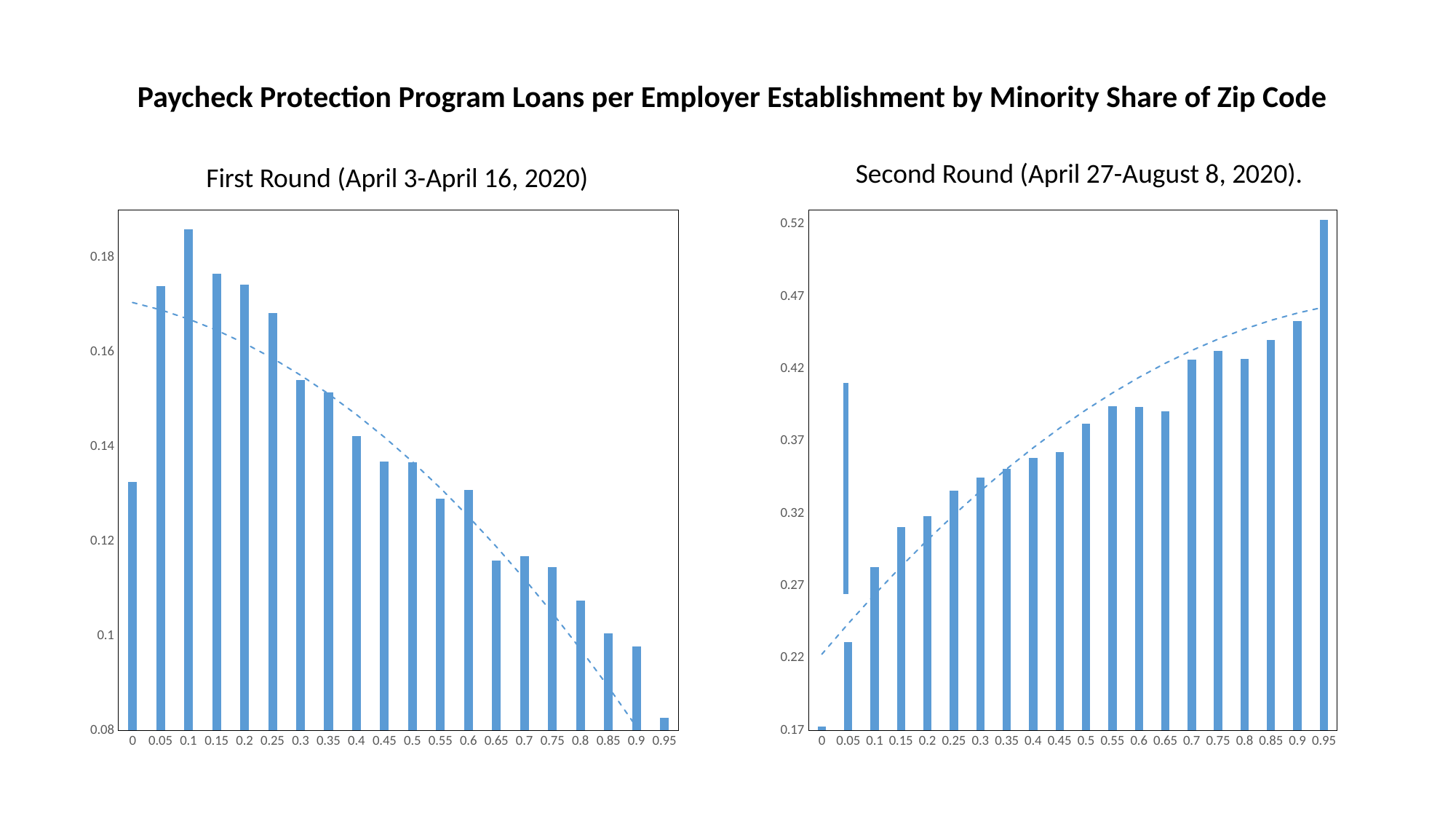

Paycheck Protection Program Loans per Employer Establishment by Minority Share of Zip Code
Second Round (April 27-August 8, 2020).
First Round (April 3-April 16, 2020)

### Chart

| Category | wmean | quadPred_w |
|---|---|---|
| 0 | 0.17257736 | 0.22271582 |
| 0.05 | 0.23105577 | 0.24389244 |
| 0.1 | 0.28287005 | 0.26412019 |
| 0.15 | 0.31068994 | 0.28339906 |
| 0.2 | 0.31827387 | 0.30172906 |
| 0.25 | 0.3356049 | 0.31911019 |
| 0.3 | 0.34496691 | 0.33554243 |
| 0.35 | 0.3511222 | 0.3510258 |
| 0.4 | 0.35874311 | 0.3655603 |
| 0.45 | 0.36279154 | 0.37914592 |
| 0.5 | 0.38207666 | 0.39178266 |
| 0.55000000000000004 | 0.39451692 | 0.40347053 |
| 0.6 | 0.39363714 | 0.41420952 |
| 0.65 | 0.39091684 | 0.42399964 |
| 0.7 | 0.42626888 | 0.43284089 |
| 0.75 | 0.43247526 | 0.44073325 |
| 0.8 | 0.4271062 | 0.44767674 |
| 0.85 | 0.44000986 | 0.45367135 |
| 0.9 | 0.45297684 | 0.4587171 |
| 0.95 | 0.52309518 | 0.46281396 |

[unsupported chart]